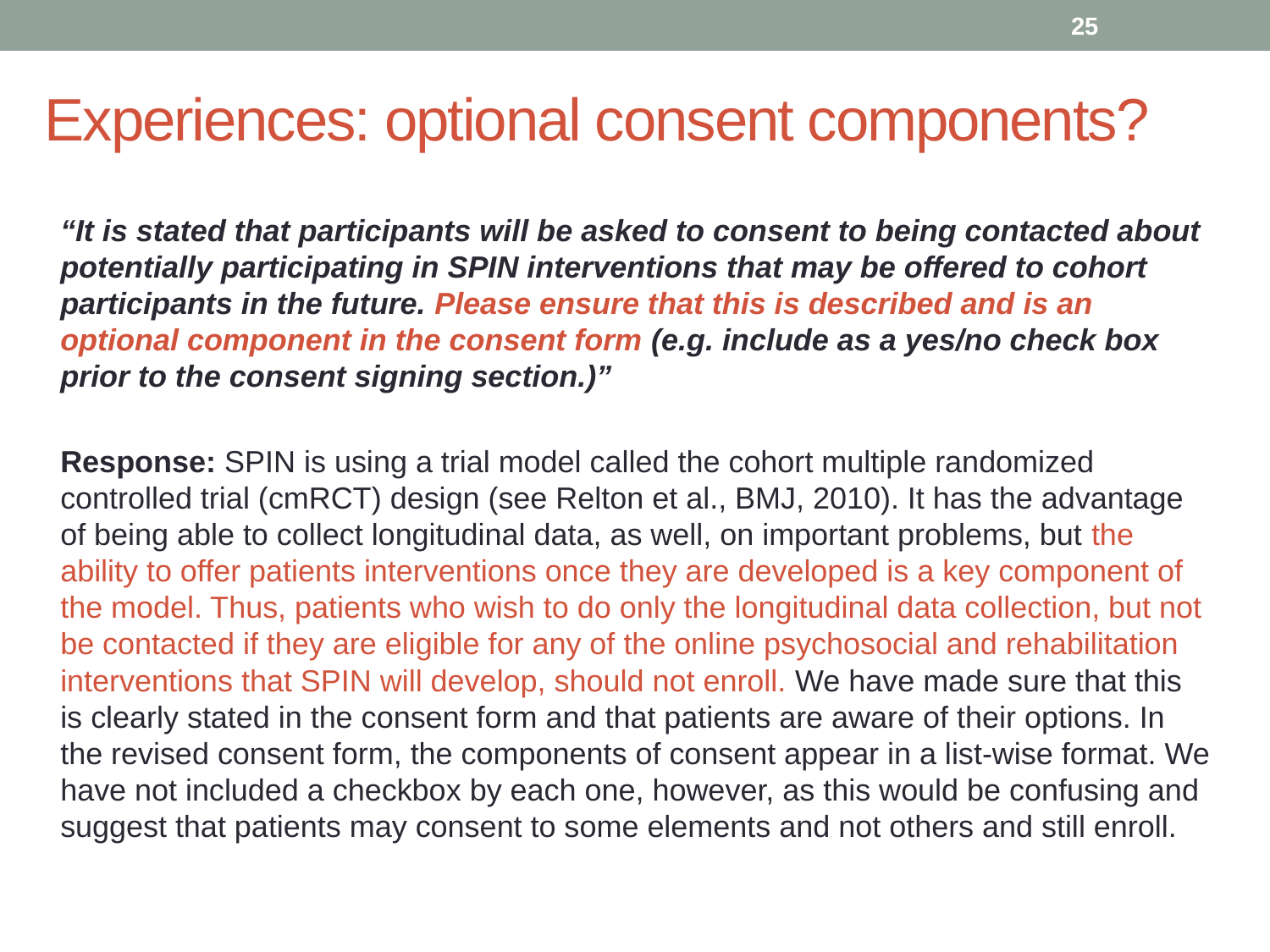

25
# Experiences: optional consent components?
“It is stated that participants will be asked to consent to being contacted about potentially participating in SPIN interventions that may be offered to cohort participants in the future. Please ensure that this is described and is an optional component in the consent form (e.g. include as a yes/no check box prior to the consent signing section.)”

Response: SPIN is using a trial model called the cohort multiple randomized controlled trial (cmRCT) design (see Relton et al., BMJ, 2010). It has the advantage of being able to collect longitudinal data, as well, on important problems, but the ability to offer patients interventions once they are developed is a key component of the model. Thus, patients who wish to do only the longitudinal data collection, but not be contacted if they are eligible for any of the online psychosocial and rehabilitation interventions that SPIN will develop, should not enroll. We have made sure that this is clearly stated in the consent form and that patients are aware of their options. In the revised consent form, the components of consent appear in a list-wise format. We have not included a checkbox by each one, however, as this would be confusing and suggest that patients may consent to some elements and not others and still enroll.